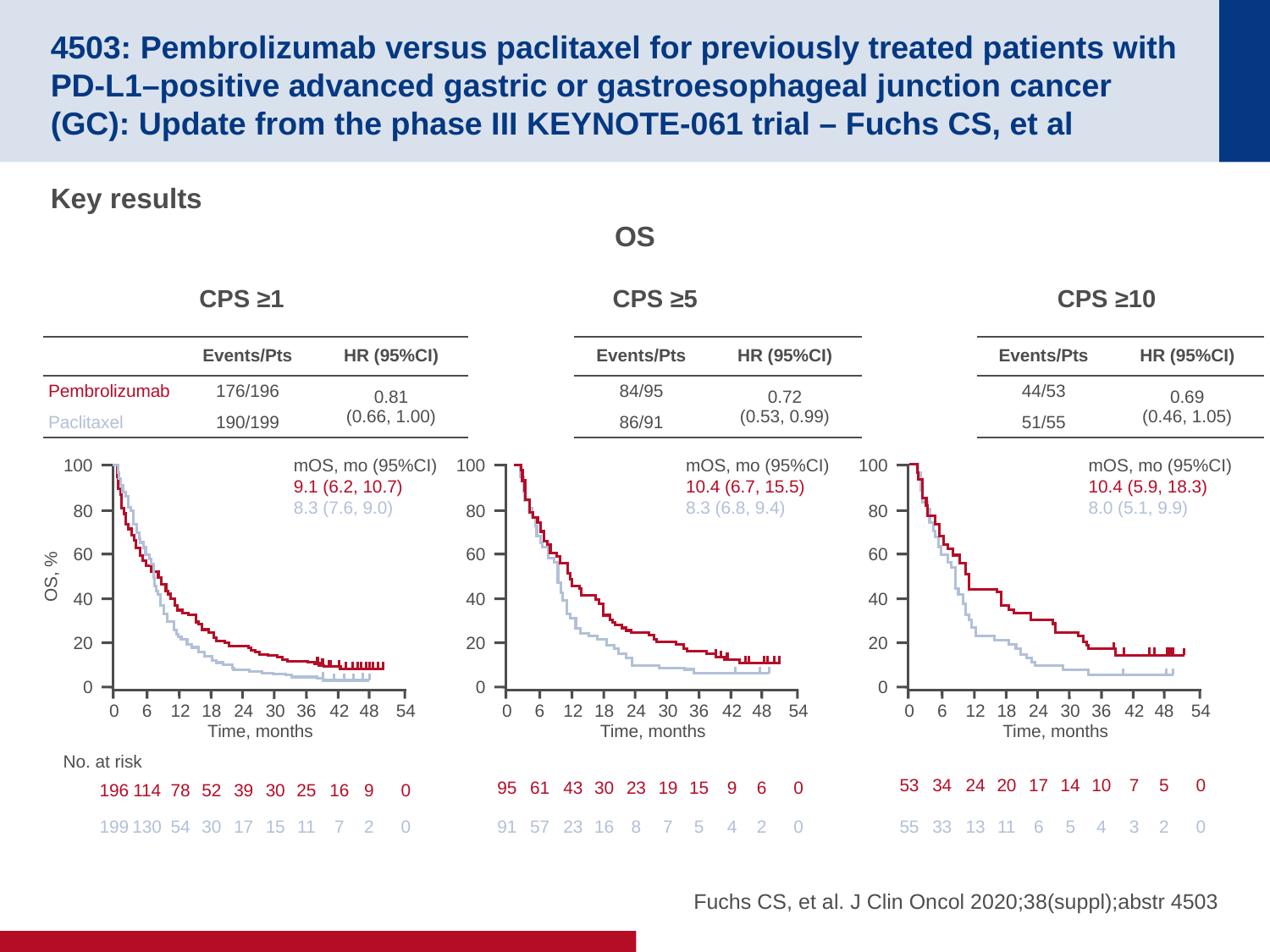

# 4503: Pembrolizumab versus paclitaxel for previously treated patients with PD-L1–positive advanced gastric or gastroesophageal junction cancer (GC): Update from the phase III KEYNOTE-061 trial – Fuchs CS, et al
Key results

OS
CPS ≥1
CPS ≥5
mOS, mo (95%CI)
10.4 (6.7, 15.5)
8.3 (6.8, 9.4)

100

80

60

40

20

0

0
6
12
18
24
30
36
42
48
54
Time, months
95
61
43
30
23
19
15
9
6
0
91
57
23
16
8
7
5
4
2
0
CPS ≥10
mOS, mo (95%CI)
10.4 (5.9, 18.3)
8.0 (5.1, 9.9)

100

80

60

40

20

0

0
6
12
18
24
30
36
42
48
54
Time, months
53
34
24
20
17
14
10
7
5
0
55
33
13
11
6
5
4
3
2
0
|  | Events/Pts | HR (95%CI) |
| --- | --- | --- |
| Pembrolizumab | 176/196 | 0.81 (0.66, 1.00) |
| Paclitaxel | 190/199 |  |
| Events/Pts | HR (95%CI) |
| --- | --- |
| 84/95 | 0.72 (0.53, 0.99) |
| 86/91 |  |
| Events/Pts | HR (95%CI) |
| --- | --- |
| 44/53 | 0.69 (0.46, 1.05) |
| 51/55 |  |
mOS, mo (95%CI)
9.1 (6.2, 10.7)
8.3 (7.6, 9.0)

100

80

60

OS, %
40

20

0

0
6
12
18
24
30
36
42
48
54
Time, months
No. at risk
196
114
78
52
39
30
25
16
9
0
199
130
54
30
17
15
11
7
2
0
Fuchs CS, et al. J Clin Oncol 2020;38(suppl);abstr 4503